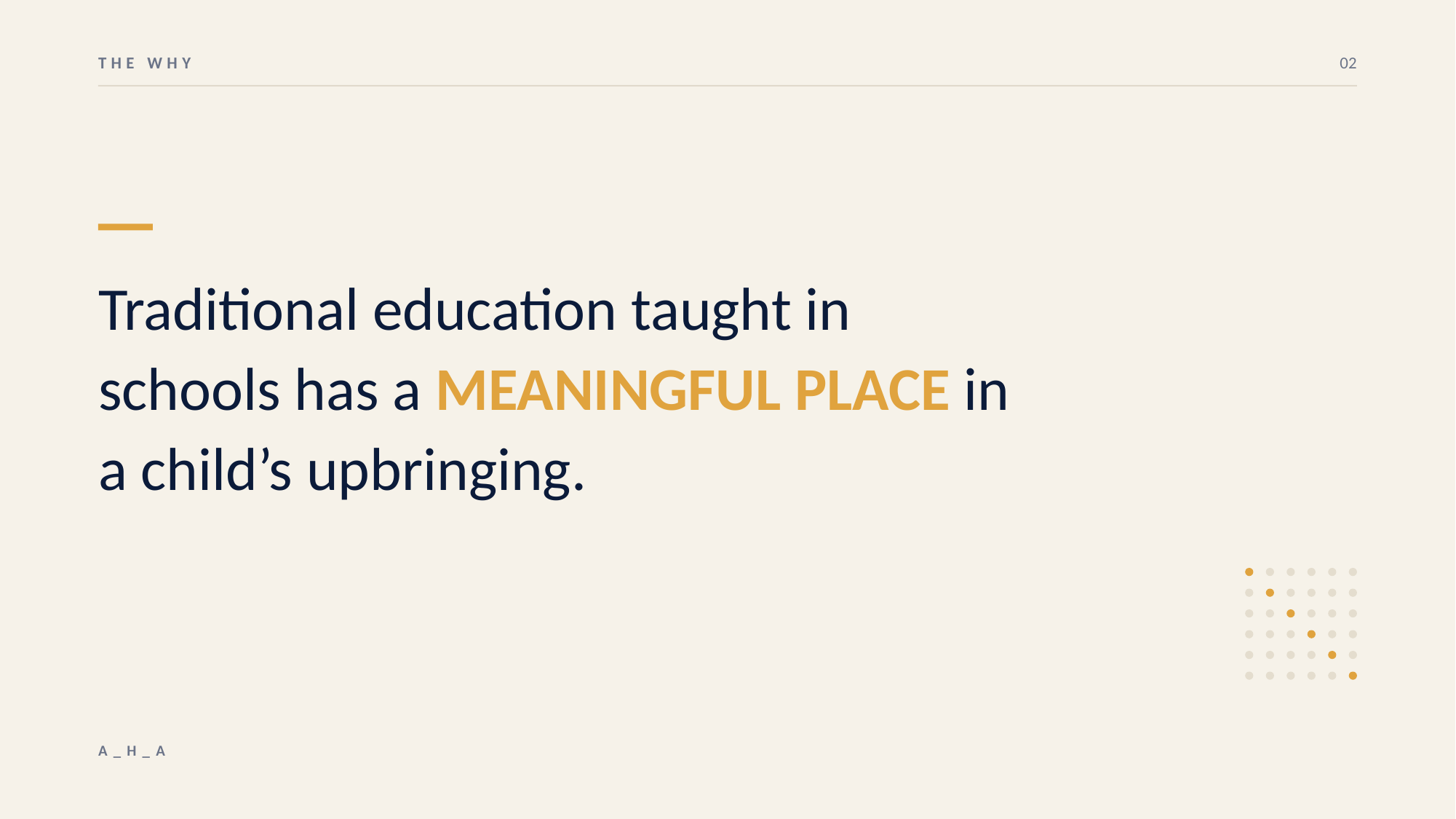

THE WHY
02

Traditional education taught in schools has a MEANINGFUL PLACE in a child’s upbringing.

A_H_A